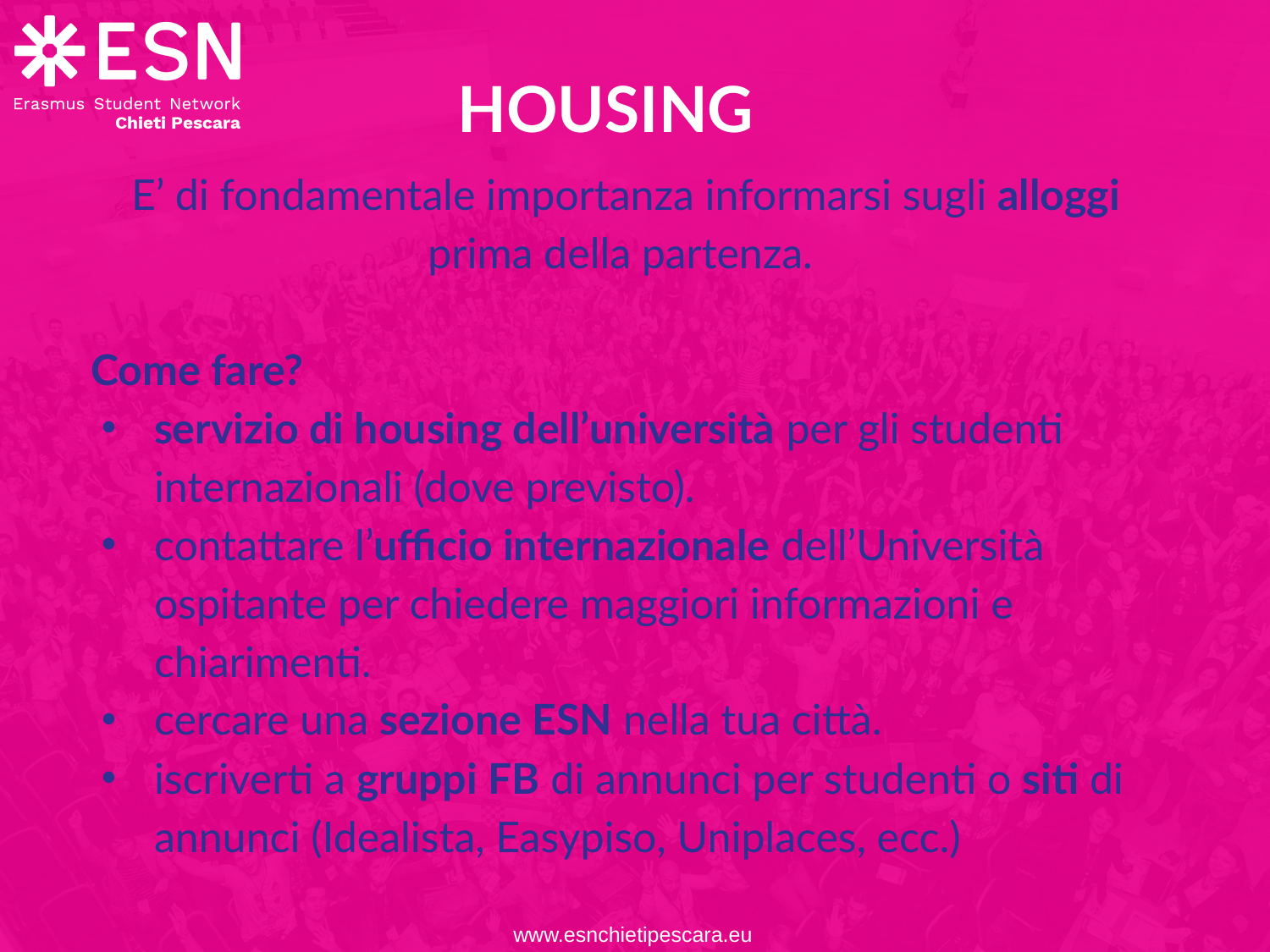

# HOUSING
E’ di fondamentale importanza informarsi sugli alloggi prima della partenza.

Come fare?
servizio di housing dell’università per gli studenti internazionali (dove previsto).
contattare l’ufficio internazionale dell’Università ospitante per chiedere maggiori informazioni e chiarimenti.
cercare una sezione ESN nella tua città.
iscriverti a gruppi FB di annunci per studenti o siti di annunci (Idealista, Easypiso, Uniplaces, ecc.)